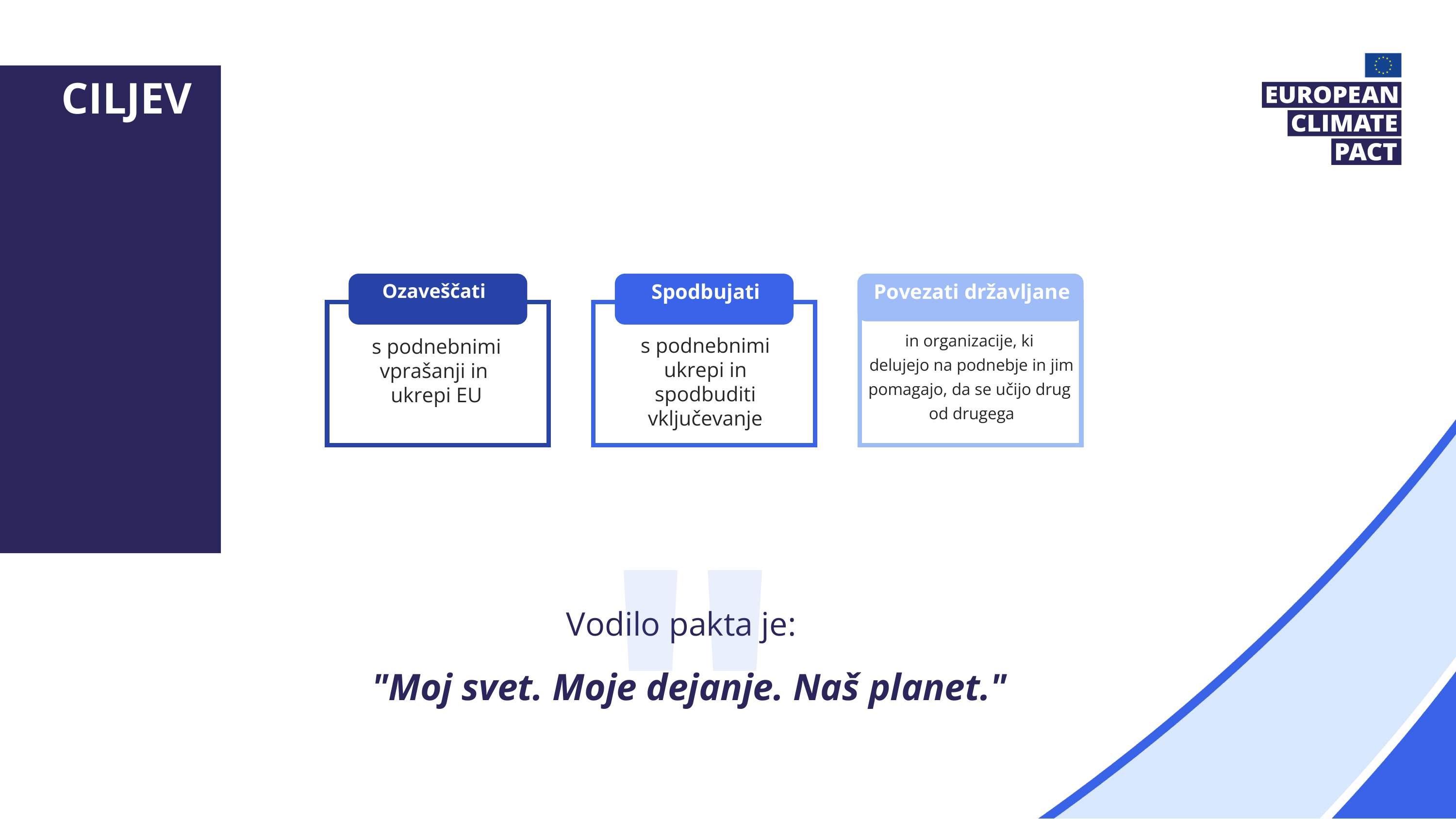

ciljev
Povezati državljane
Spodbujati
Ozaveščati

in organizacije, ki
delujejo na podnebje in jim pomagajo, da se učijo drug
od drugega
s podnebnimi ukrepi in spodbuditi vključevanje
s podnebnimi vprašanji in
ukrepi EU
"
Vodilo pakta je: 
"Moj svet. Moje dejanje. Naš planet."